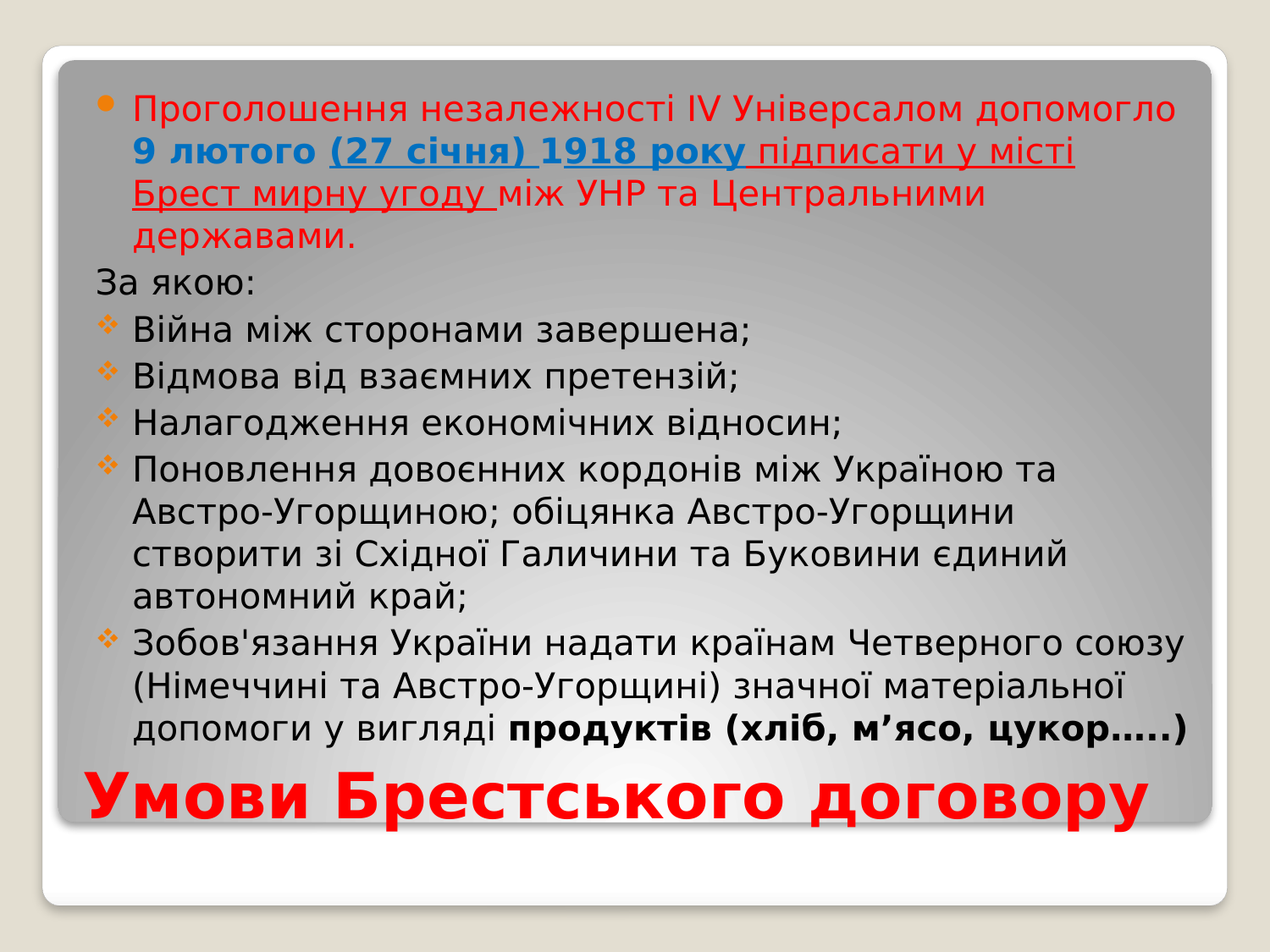

Проголошення незалежності ІV Універсалом допомогло 9 лютого (27 січня) 1918 року підписати у місті Брест мирну угоду між УНР та Центральними державами.
За якою:
Війна між сторонами завершена;
Відмова від взаємних претензій;
Налагодження економічних відносин;
Поновлення довоєнних кордонів між Україною та Австро-Угорщиною; обіцянка Австро-Угорщини створити зі Східної Галичини та Буковини єдиний автономний край;
Зобов'язання України надати країнам Четверного союзу (Німеччині та Австро-Угорщині) значної матеріальної допомоги у вигляді продуктів (хліб, м’ясо, цукор…..)

# Умови Брестського договору